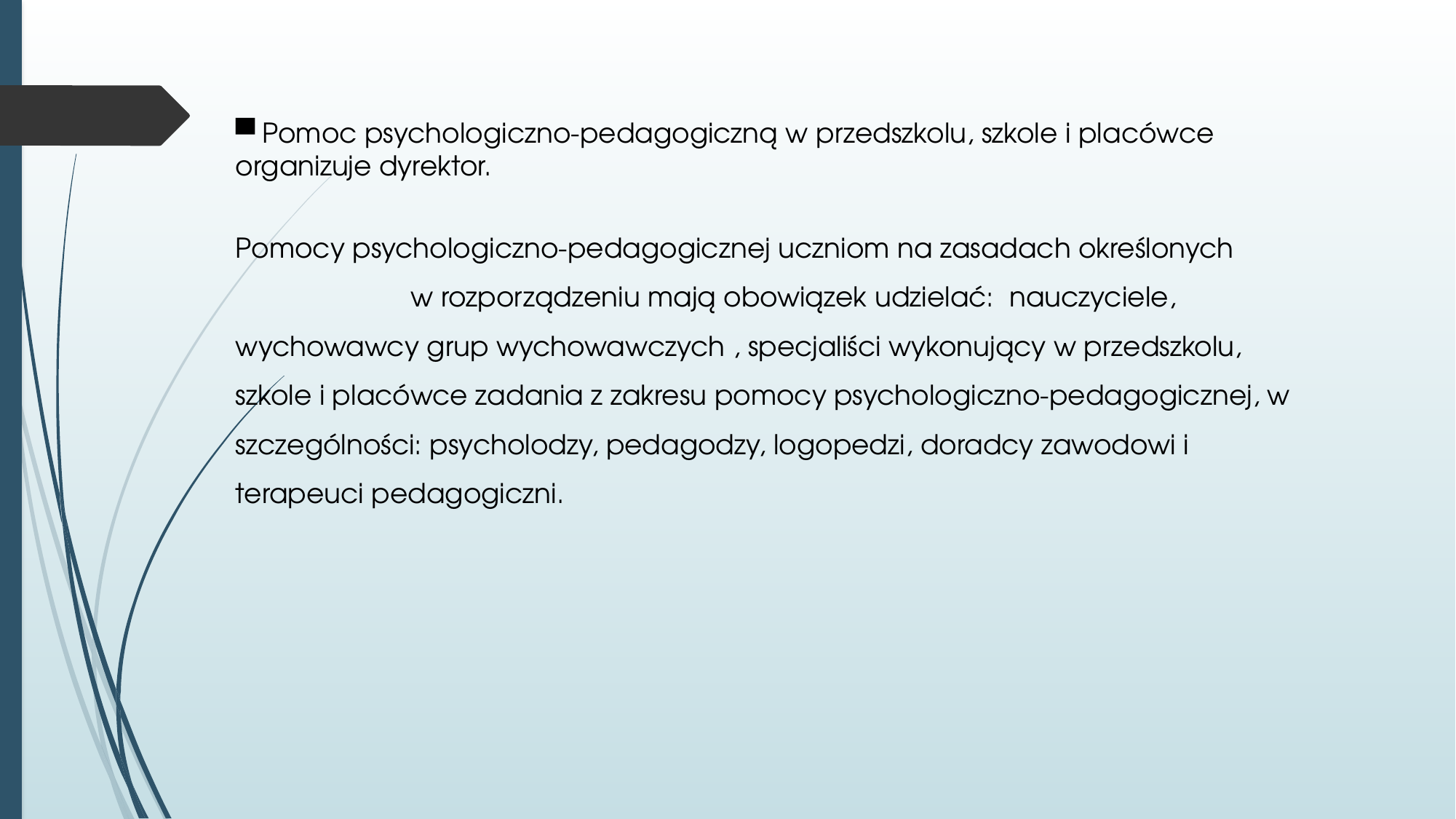

▀ Pomoc psychologiczno-pedagogiczną w przedszkolu, szkole i placówce organizuje dyrektor.

Pomocy psychologiczno-pedagogicznej uczniom na zasadach określonych                                 w rozporządzeniu mają obowiązek udzielać:  nauczyciele, wychowawcy grup wychowawczych , specjaliści wykonujący w przedszkolu, szkole i placówce zadania z zakresu pomocy psychologiczno-pedagogicznej, w szczególności: psycholodzy, pedagodzy, logopedzi, doradcy zawodowi i terapeuci pedagogiczni.